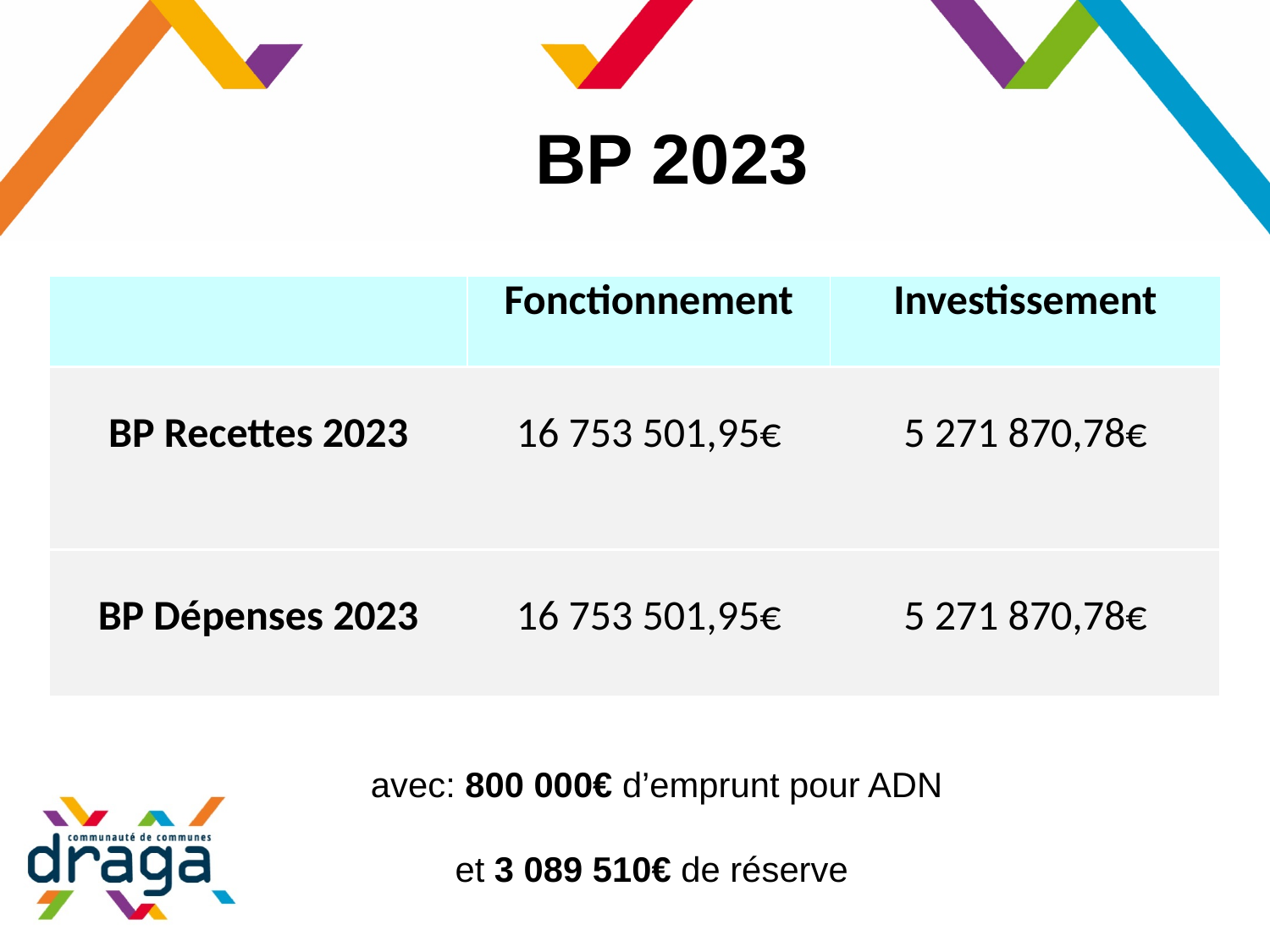

# BP 2023
|  | Fonctionnement | Investissement |
| --- | --- | --- |
| BP Recettes 2023 | 16 753 501,95€ | 5 271 870,78€ |
| BP Dépenses 2023 | 16 753 501,95€ | 5 271 870,78€ |
 avec: 800 000€ d’emprunt pour ADN

et 3 089 510€ de réserve